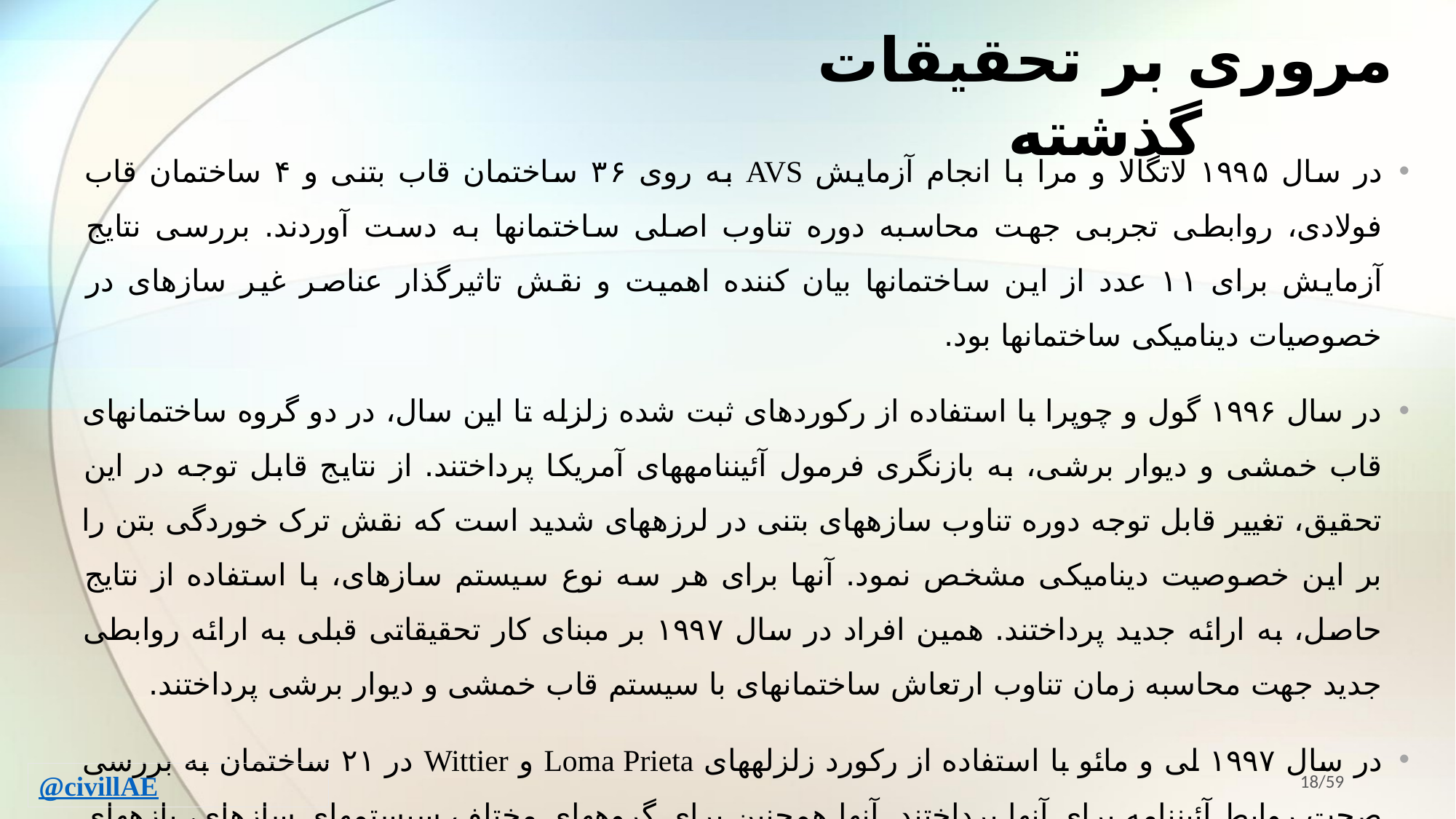

# مروری بر تحقیقات گذشته
در سال ۱۹۹۵ لاتگالا و مرا با انجام آزمایش AVS به روی ۳۶ ساختمان قاب بتنی و ۴ ساختمان قاب فولادی، روابطی تجربی جهت محاسبه دوره تناوب اصلی ساختمان­ها به دست آوردند. بررسی نتایج آزمایش برای ۱۱ عدد از این ساختمان­ها بیان کننده اهمیت و نقش تاثیرگذار عناصر غیر سازه­ای در خصوصیات دینامیکی ساختمان­ها بود.
در سال ۱۹۹۶ گول و چوپرا با استفاده از رکوردهای ثبت شده زلزله تا این سال، در دو گروه ساختمان­های قاب خمشی و دیوار برشی، به بازنگری فرمول آئین­نامه­های آمریکا پرداختند. از نتایج قابل توجه در این تحقیق، تغییر قابل توجه دوره تناوب سازه­های بتنی در لرزه­های شدید است که نقش ترک خوردگی بتن را بر این خصوصیت دینامیکی مشخص نمود. آنها برای هر سه نوع سیستم سازه­ای، با استفاده از نتایج حاصل، به ارائه جدید پرداختند. همین افراد در سال ۱۹۹۷ بر مبنای کار تحقیقاتی قبلی به ارائه روابطی جدید جهت محاسبه زمان تناوب ارتعاش ساختمان­های با سیستم قاب خمشی و دیوار برشی پرداختند.
در سال ۱۹۹۷ لی و مائو با استفاده از رکورد زلزله­های Loma Prieta و Wittier در ۲۱ ساختمان به بررسی صحت روابط آئین­نامه برای آنها پرداختند. آنها همچنین برای گروه­های مختلف سیستم­های سازه­ای، بازه­های میرایی به دست آوردند.
18/59
@civillAE